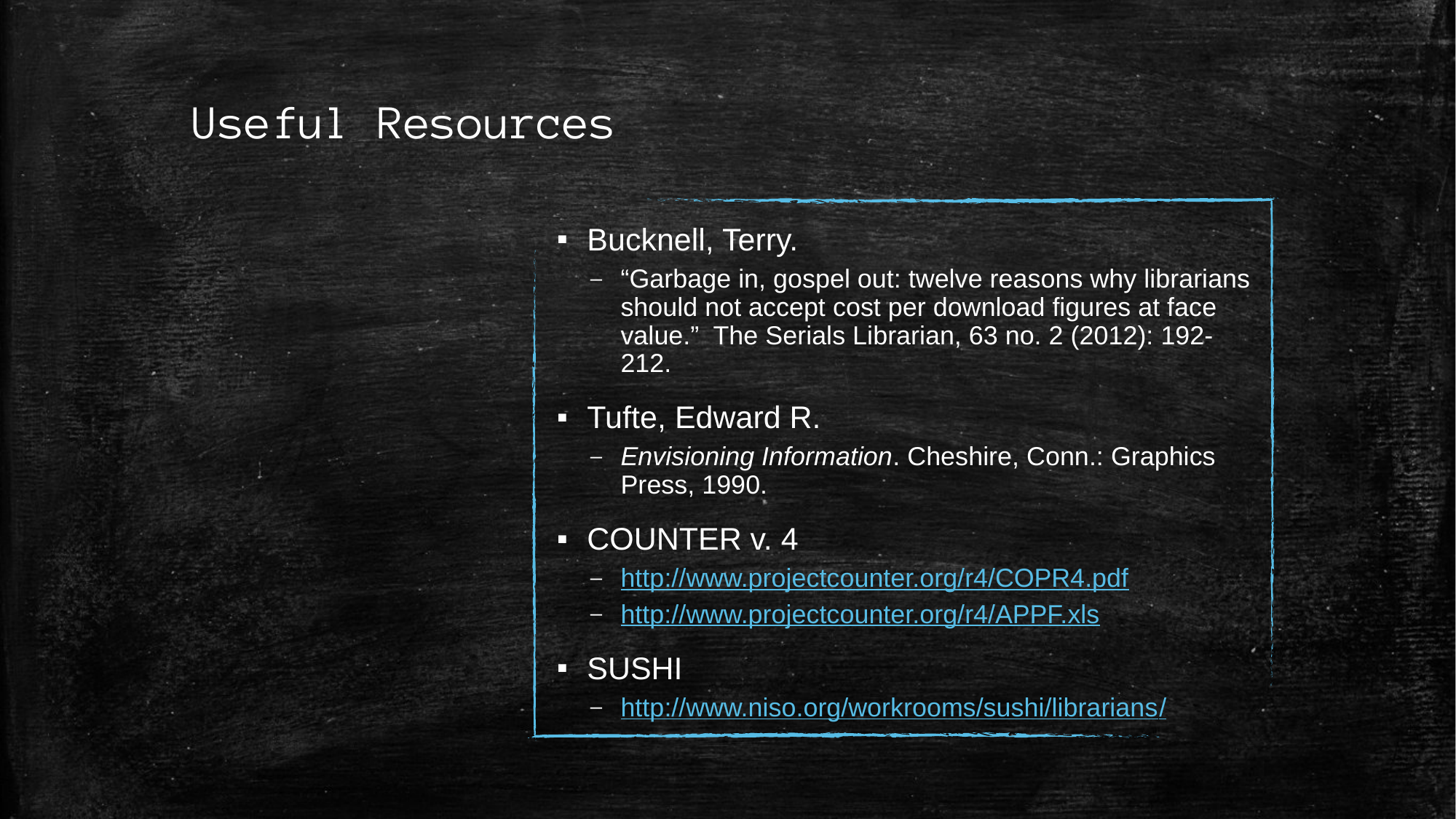

# Useful Resources
Bucknell, Terry.
“Garbage in, gospel out: twelve reasons why librarians should not accept cost per download figures at face value.”  The Serials Librarian, 63 no. 2 (2012): 192-212.
Tufte, Edward R.
Envisioning Information. Cheshire, Conn.: Graphics Press, 1990.
COUNTER v. 4
http://www.projectcounter.org/r4/COPR4.pdf
http://www.projectcounter.org/r4/APPF.xls
SUSHI
http://www.niso.org/workrooms/sushi/librarians/